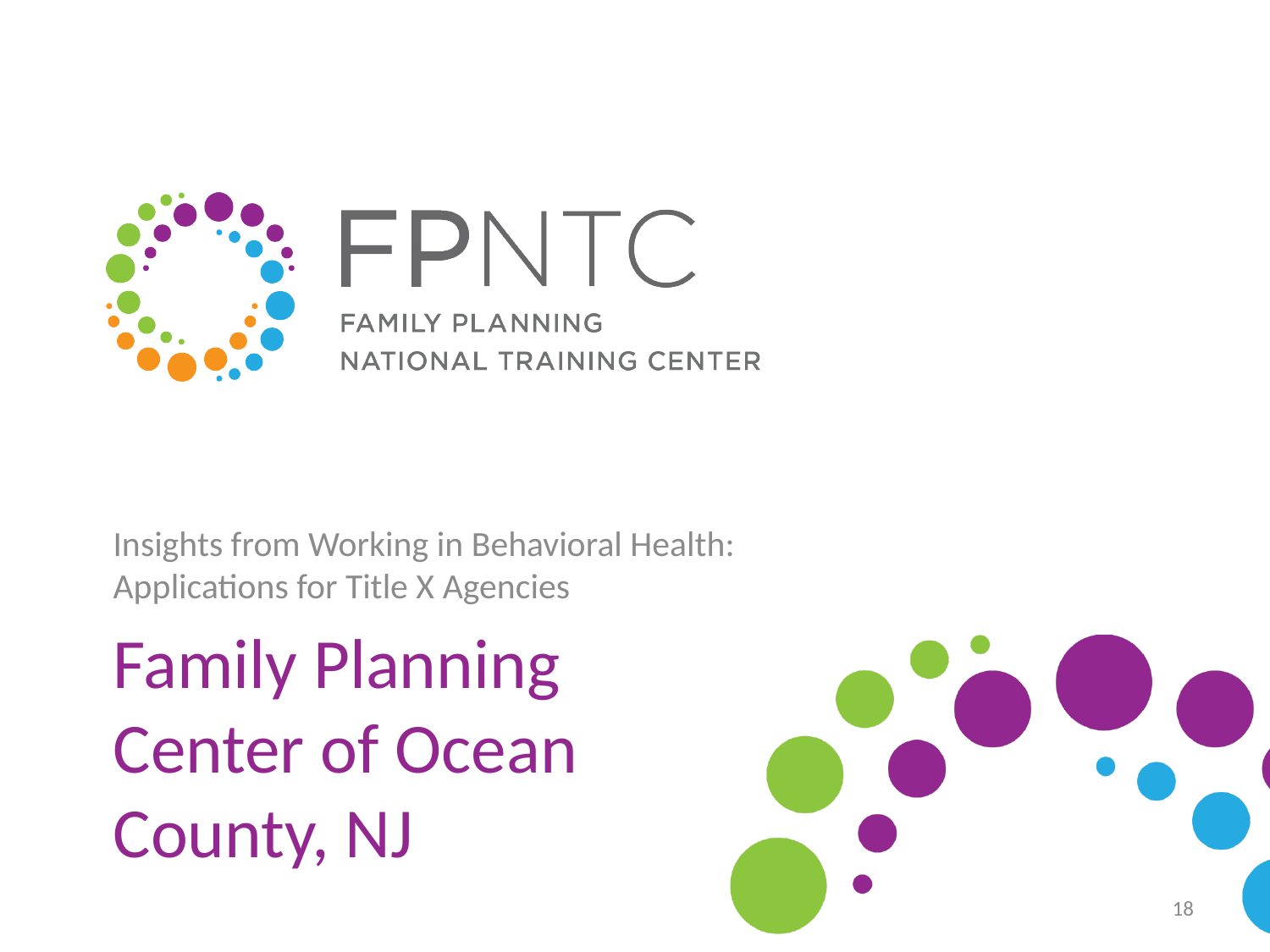

Insights from Working in Behavioral Health: Applications for Title X Agencies
# Family Planning Center of Ocean County, NJ
18